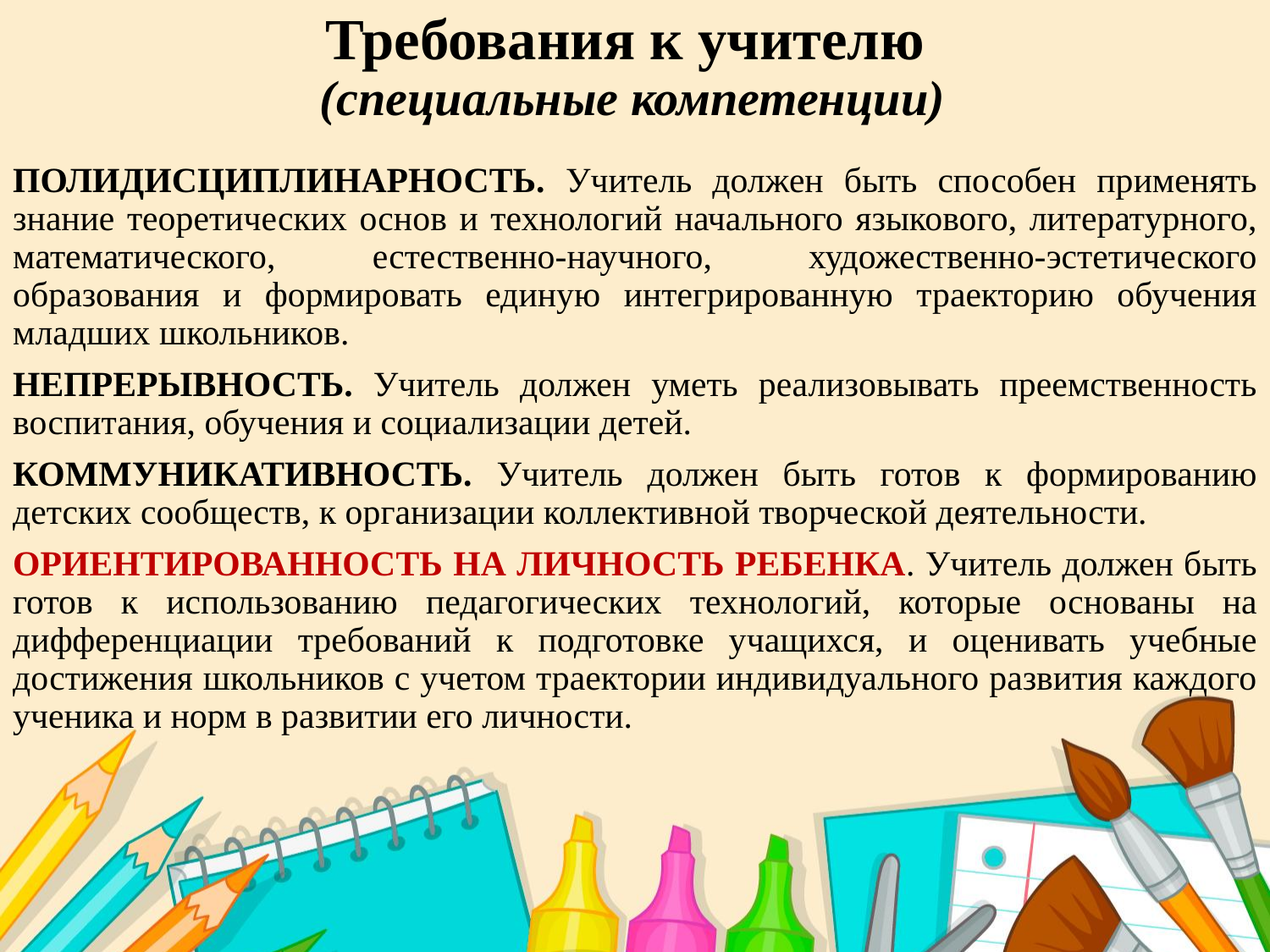

# Требования к учителю (специальные компетенции)
ПОЛИДИСЦИПЛИНАРНОСТЬ. Учитель должен быть способен применять знание теоретических основ и технологий начального языкового, литературного, математического, естественно-научного, художественно-эстетического образования и формировать единую интегрированную траекторию обучения младших школьников.
НЕПРЕРЫВНОСТЬ. Учитель должен уметь реализовывать преемственность воспитания, обучения и социализации детей.
КОММУНИКАТИВНОСТЬ. Учитель должен быть готов к формированию детских сообществ, к организации коллективной творческой деятельности.
ОРИЕНТИРОВАННОСТЬ НА ЛИЧНОСТЬ РЕБЕНКА. Учитель должен быть готов к использованию педагогических технологий, которые основаны на дифференциации требований к подготовке учащихся, и оценивать учебные достижения школьников с учетом траектории индивидуального развития каждого ученика и норм в развитии его личности.